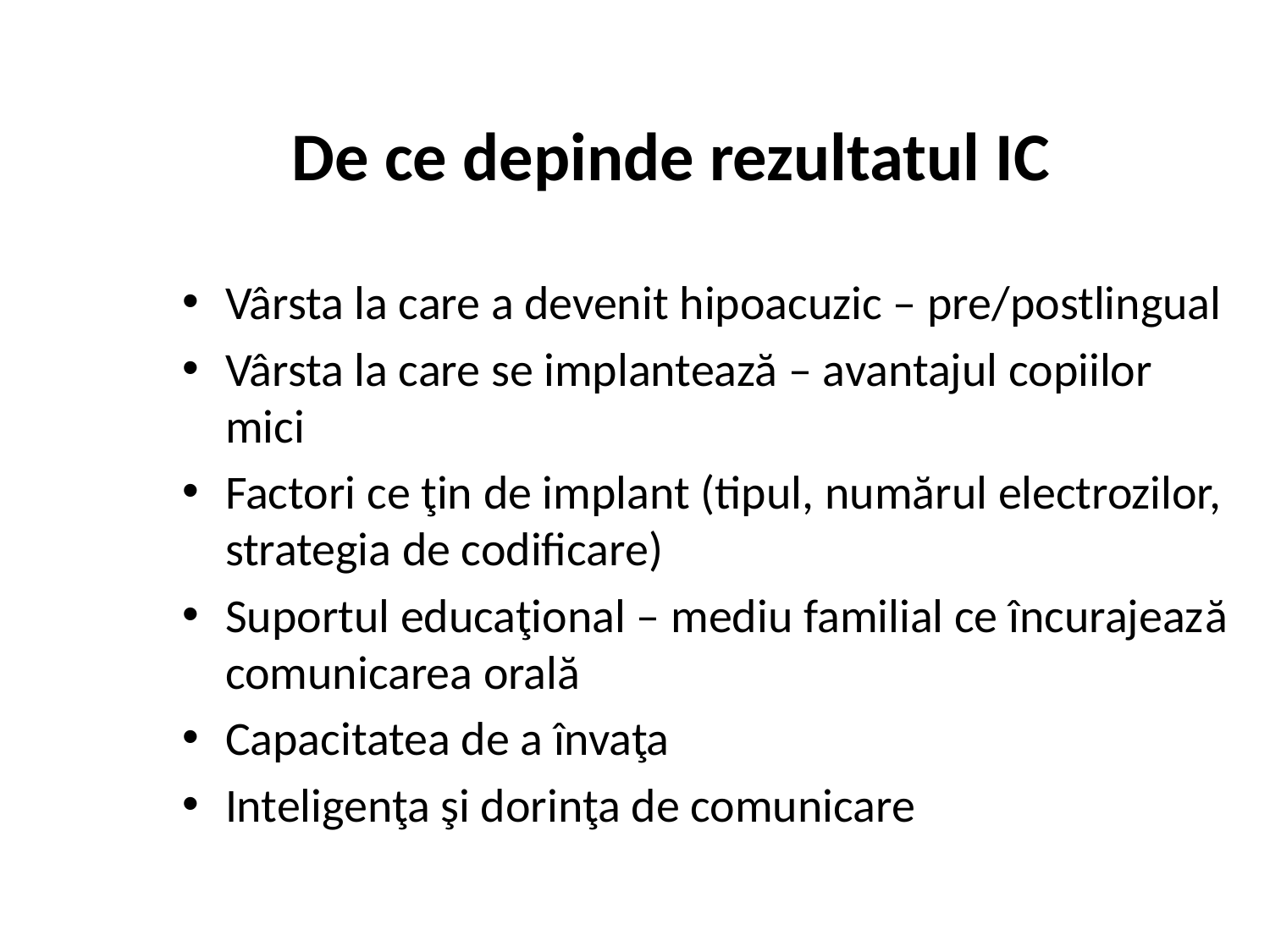

# De ce depinde rezultatul IC
Vârsta la care a devenit hipoacuzic – pre/postlingual
Vârsta la care se implantează – avantajul copiilor mici
Factori ce ţin de implant (tipul, numărul electrozilor, strategia de codificare)
Suportul educaţional – mediu familial ce încurajează comunicarea orală
Capacitatea de a învaţa
Inteligenţa şi dorinţa de comunicare